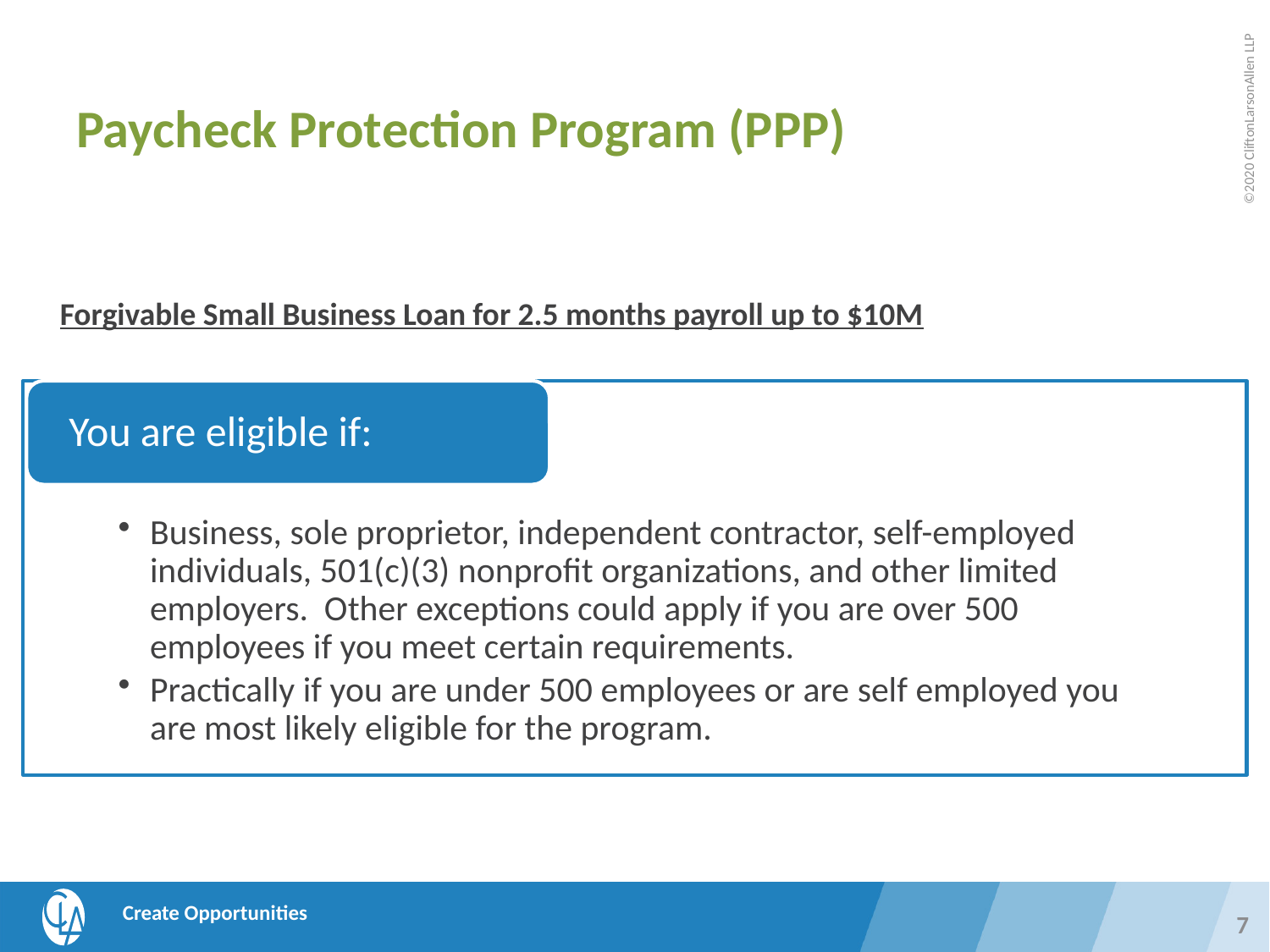

# Paycheck Protection Program (PPP)
Forgivable Small Business Loan for 2.5 months payroll up to $10M
Business, sole proprietor, independent contractor, self-employed individuals, 501(c)(3) nonprofit organizations, and other limited employers.  Other exceptions could apply if you are over 500 employees if you meet certain requirements.
Practically if you are under 500 employees or are self employed you are most likely eligible for the program.
You are eligible if:
7